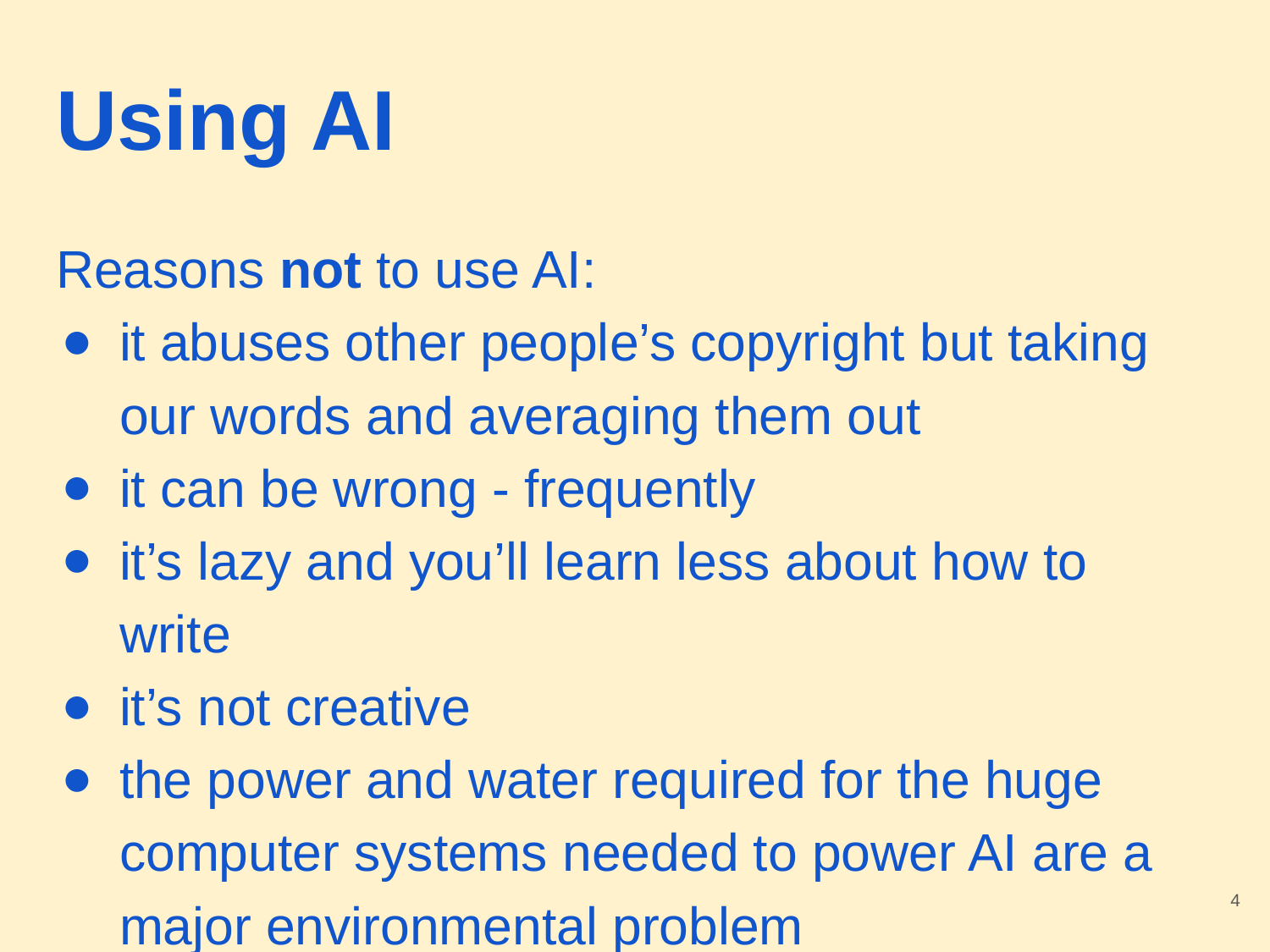

# Using AI
Reasons not to use AI:
it abuses other people’s copyright but taking our words and averaging them out
it can be wrong - frequently
it’s lazy and you’ll learn less about how to write
it’s not creative
the power and water required for the huge computer systems needed to power AI are a major environmental problem
4